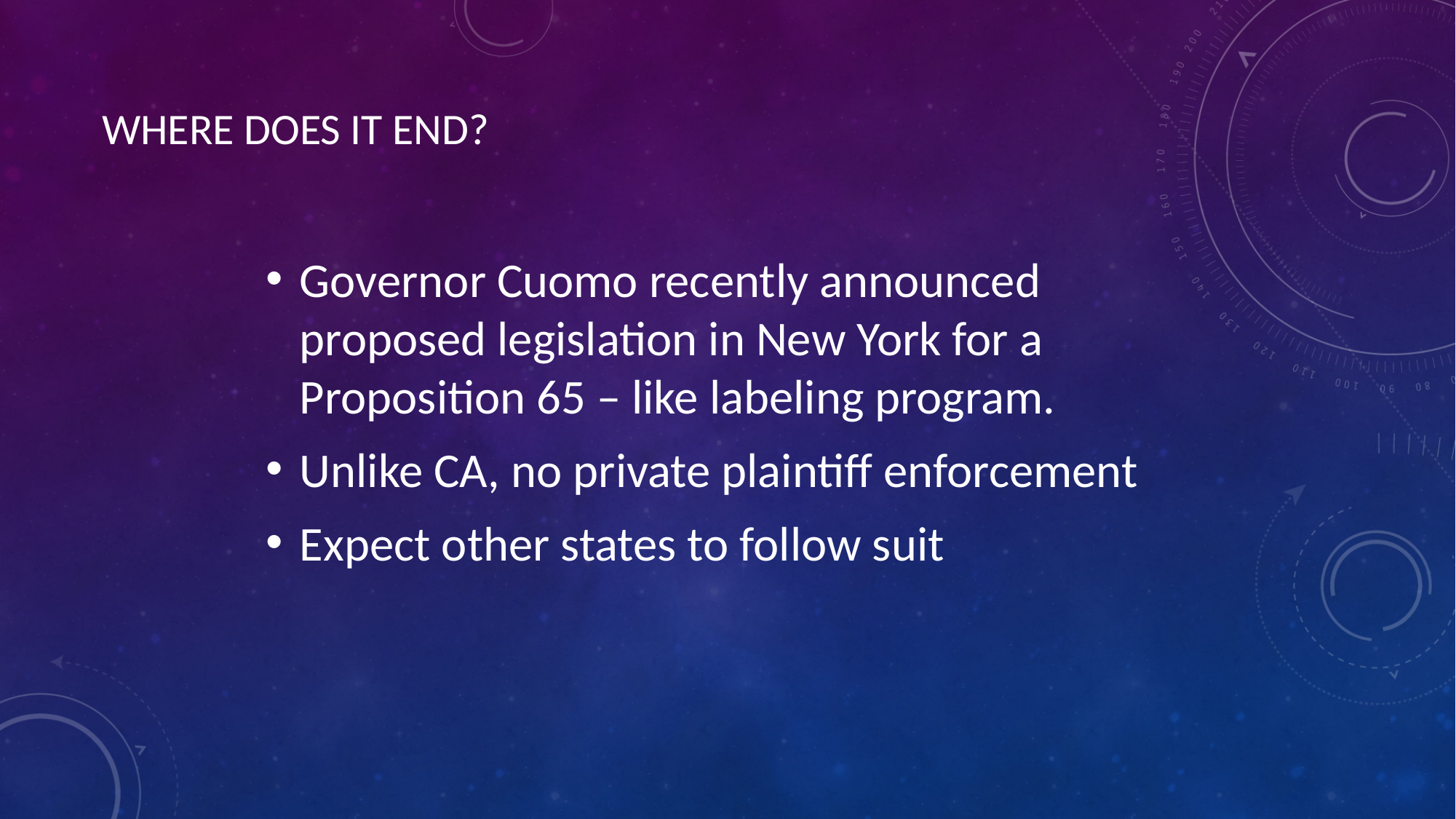

# Where Does It End?
Governor Cuomo recently announced proposed legislation in New York for a Proposition 65 – like labeling program.
Unlike CA, no private plaintiff enforcement
Expect other states to follow suit